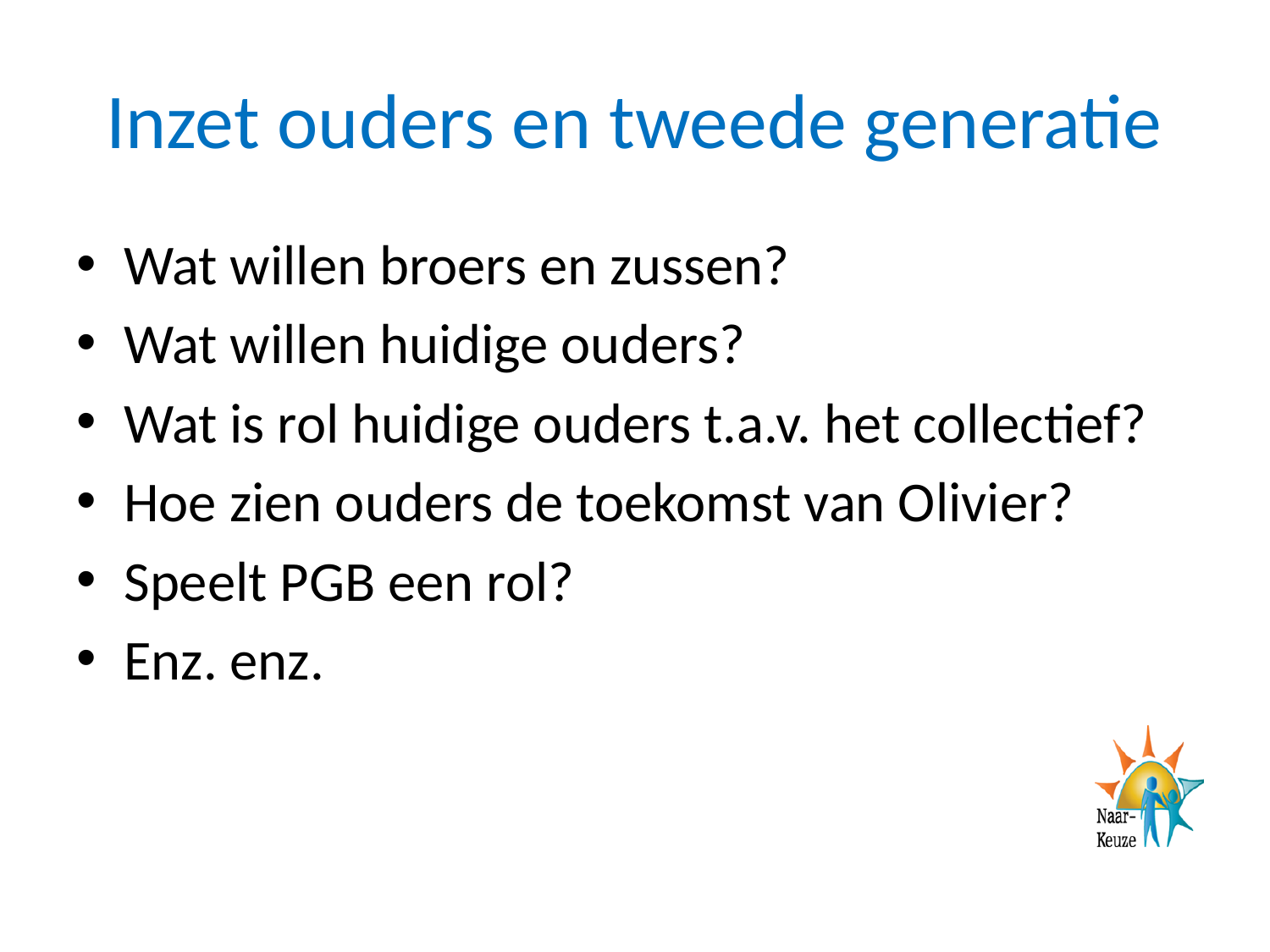

# Inzet ouders en tweede generatie
Wat willen broers en zussen?
Wat willen huidige ouders?
Wat is rol huidige ouders t.a.v. het collectief?
Hoe zien ouders de toekomst van Olivier?
Speelt PGB een rol?
Enz. enz.